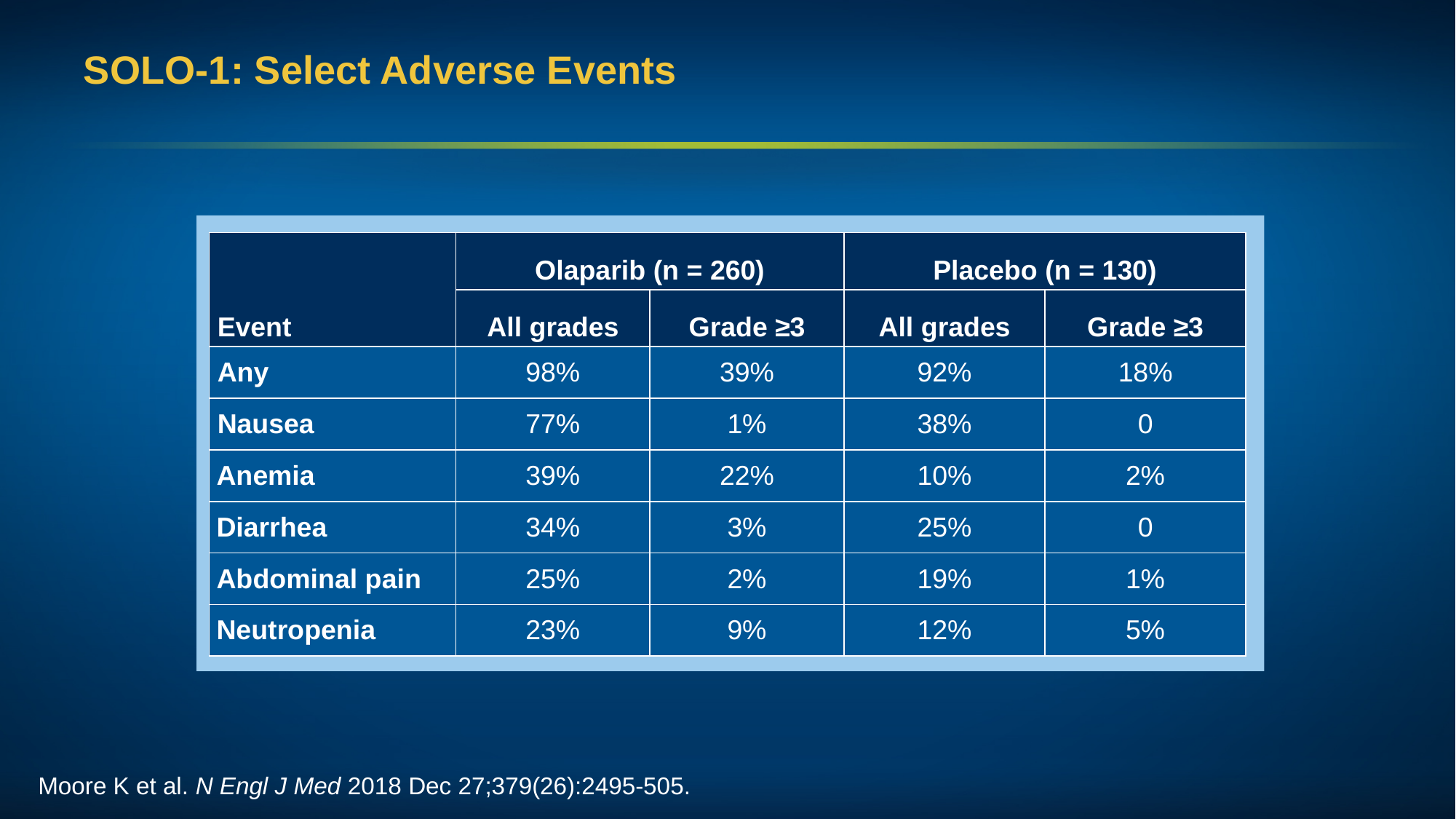

# SOLO-1: Select Adverse Events

| Event | Olaparib (n = 260) |  | Placebo (n = 130) |  |
| --- | --- | --- | --- | --- |
|  | All grades | Grade ≥3 | All grades | Grade ≥3 |
| Any | 98% | 39% | 92% | 18% |
| Nausea | 77% | 1% | 38% | 0 |
| Anemia | 39% | 22% | 10% | 2% |
| Diarrhea | 34% | 3% | 25% | 0 |
| Abdominal pain | 25% | 2% | 19% | 1% |
| Neutropenia | 23% | 9% | 12% | 5% |
Moore K et al. N Engl J Med 2018 Dec 27;379(26):2495-505.